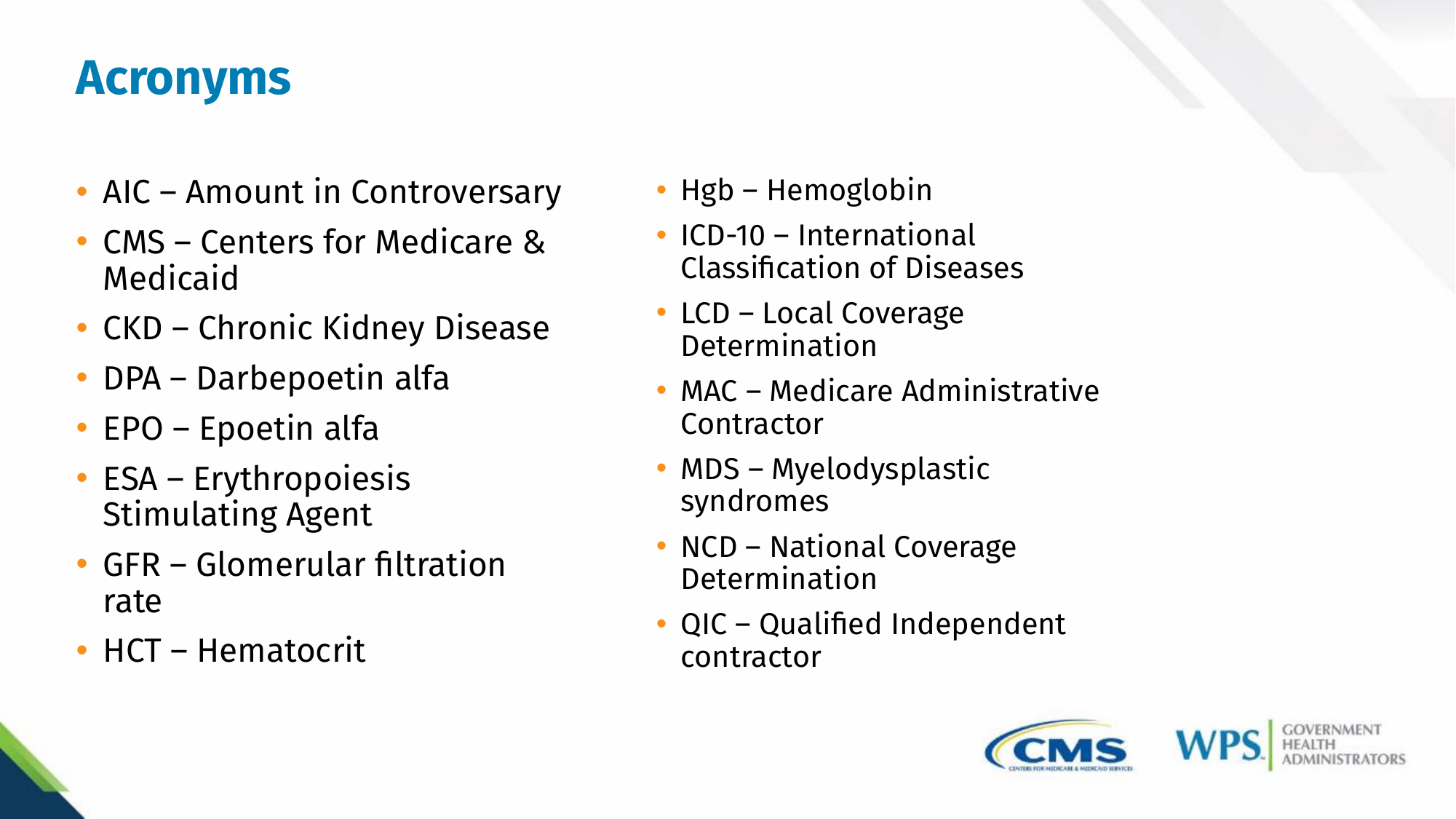

Acronyms
AIC – Amount in Controversary
CMS – Centers for Medicare & Medicaid
CKD – Chronic Kidney Disease
DPA – Darbepoetin alfa
EPO – Epoetin alfa
ESA – Erythropoiesis  Stimulating Agent
GFR – Glomerular filtration rate
HCT – Hematocrit
Hgb – Hemoglobin
ICD-10 – International Classification of Diseases
LCD – Local Coverage Determination
MAC – Medicare Administrative Contractor
MDS – Myelodysplastic syndromes
NCD – National Coverage Determination
QIC – Qualified Independent contractor